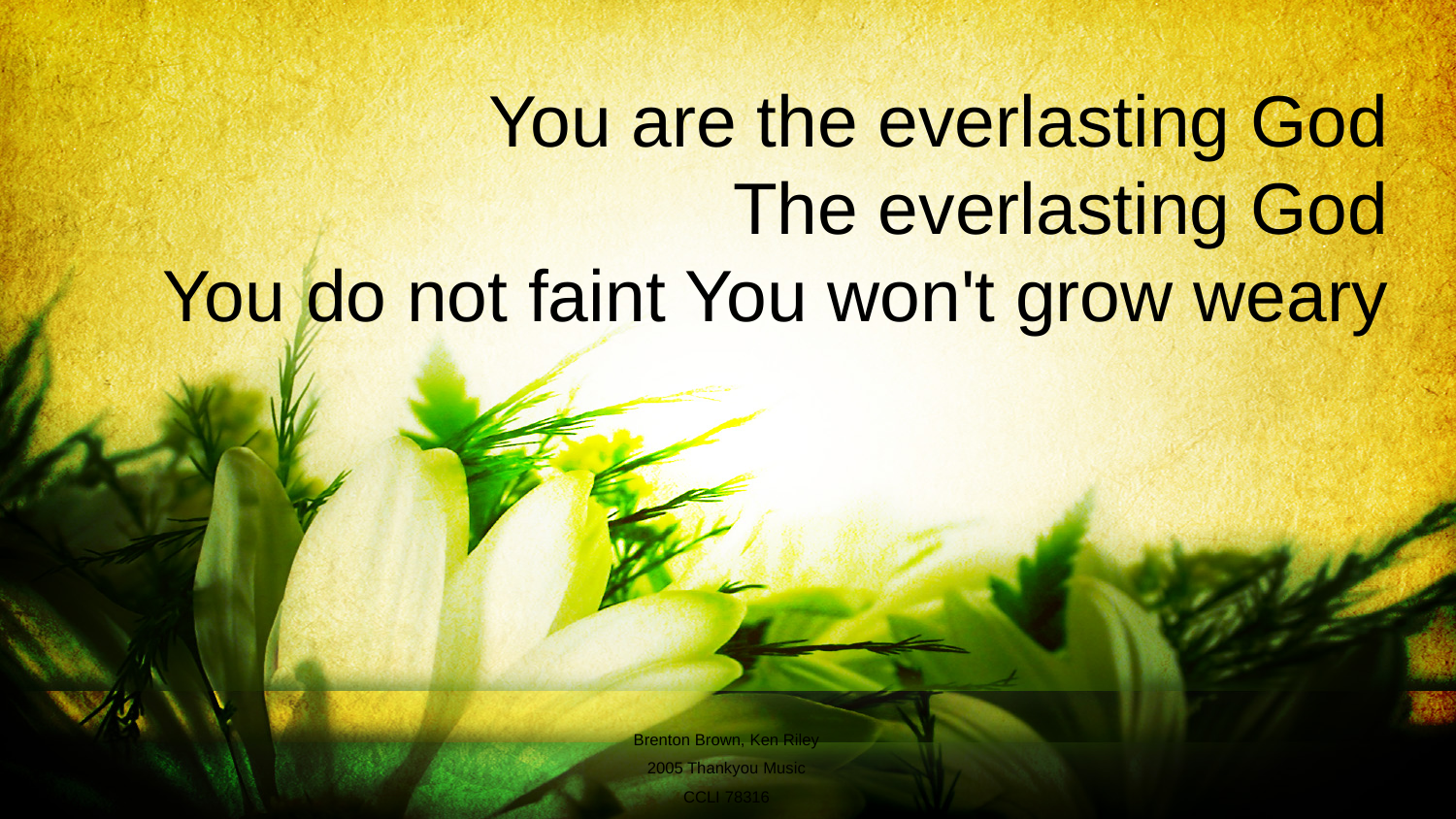

You are the everlasting God
The everlasting God
You do not faint You won't grow weary
Brenton Brown, Ken Riley
2005 Thankyou Music
CCLI 78316